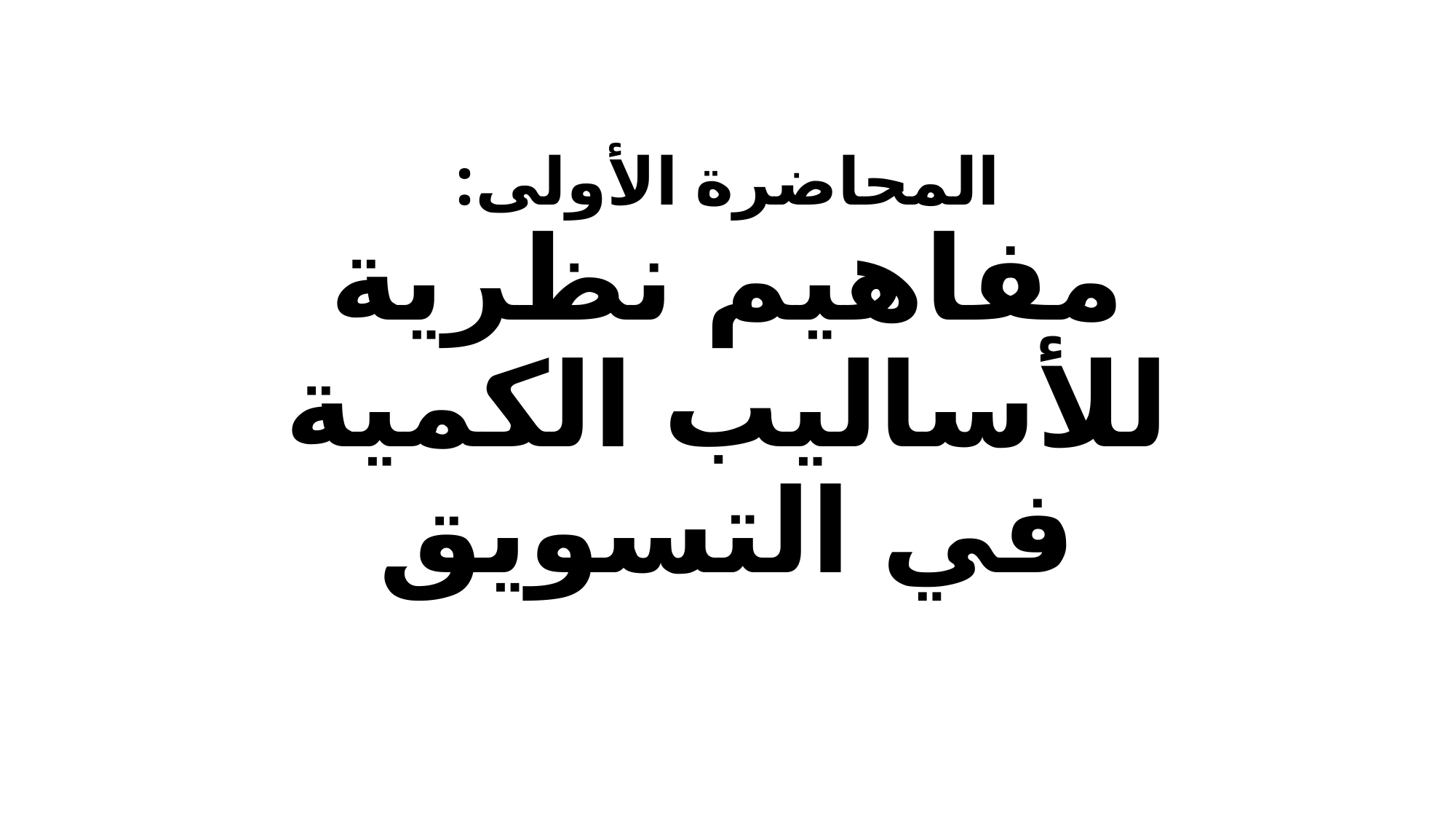

# المحاضرة الأولى: مفاهيم نظرية للأساليب الكمية في التسويق